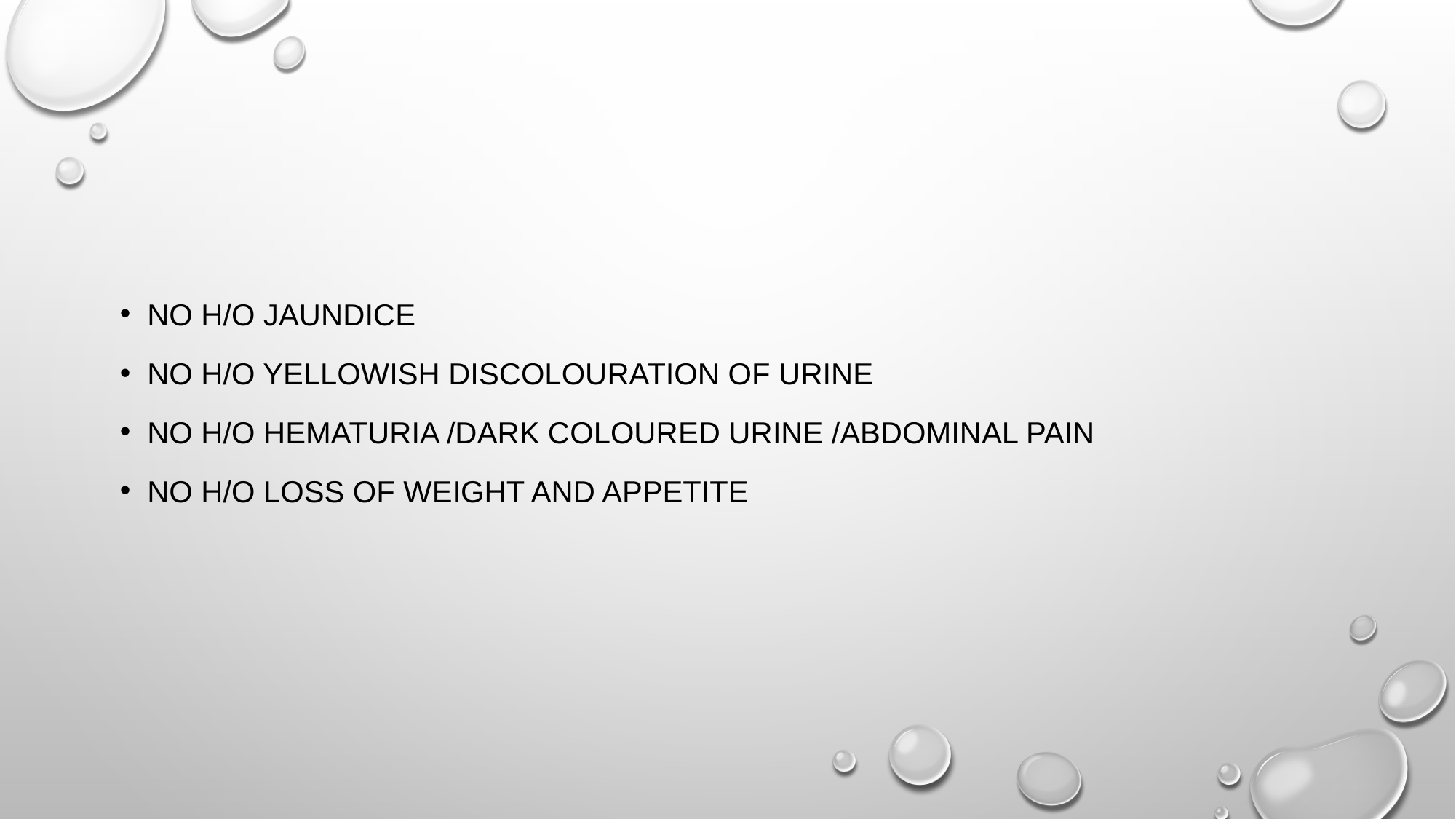

#
No h/o jaundice
No h/o yellowish discolouration of urine
No h/o hematuria /dark coloured urine /abdominal pain
No h/o loss of weight and appetite